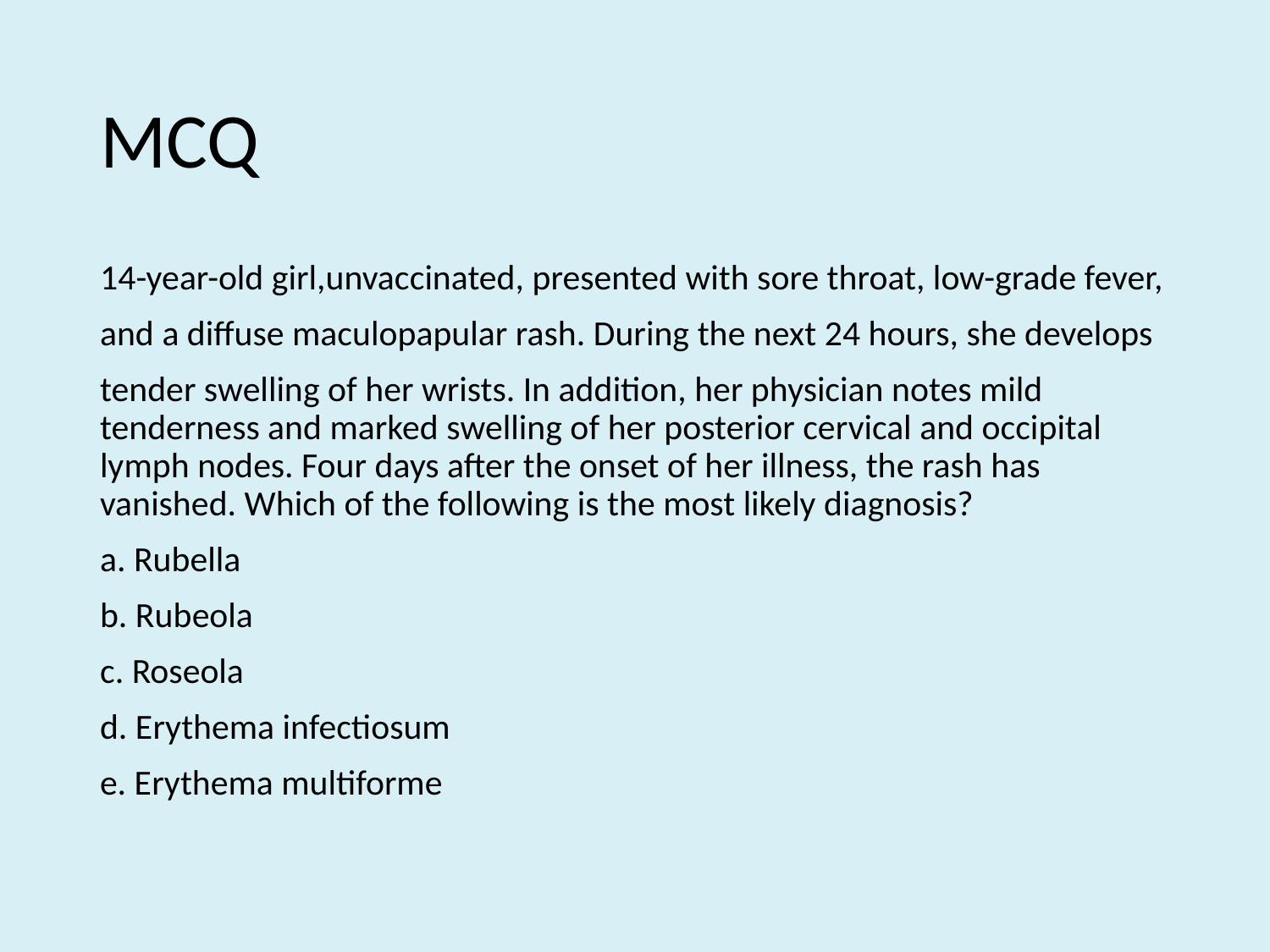

# MCQ
14-year-old girl,unvaccinated, presented with sore throat, low-grade fever,
and a diffuse maculopapular rash. During the next 24 hours, she develops
tender swelling of her wrists. In addition, her physician notes mild tenderness and marked swelling of her posterior cervical and occipital lymph nodes. Four days after the onset of her illness, the rash has vanished. Which of the following is the most likely diagnosis?
a. Rubella
b. Rubeola
c. Roseola
d. Erythema infectiosum
e. Erythema multiforme